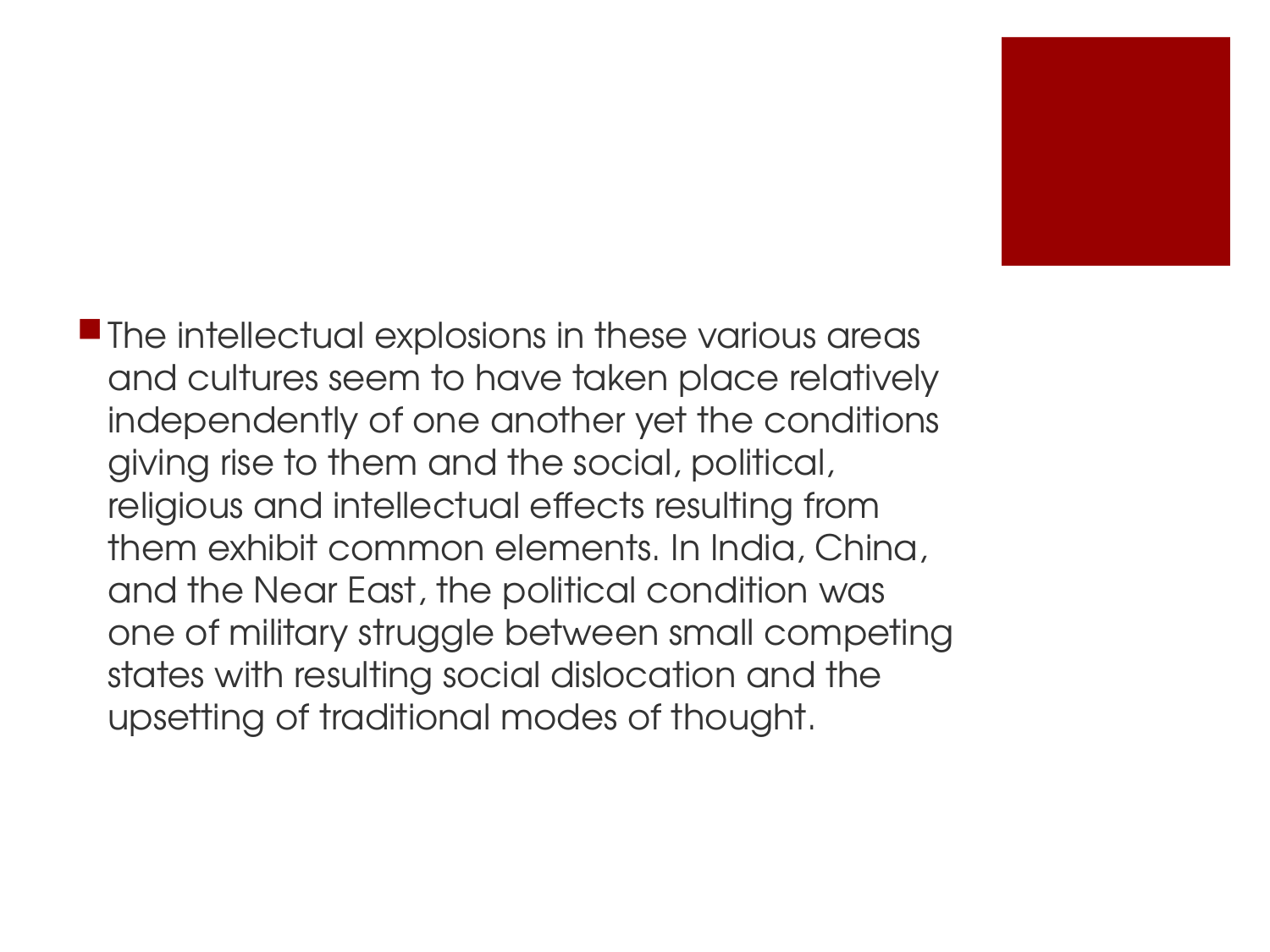

#
The intellectual explosions in these various areas and cultures seem to have taken place relatively independently of one another yet the conditions giving rise to them and the social, political, religious and intellectual effects resulting from them exhibit common elements. In India, China, and the Near East, the political condition was one of military struggle between small competing states with resulting social dislocation and the upsetting of traditional modes of thought.